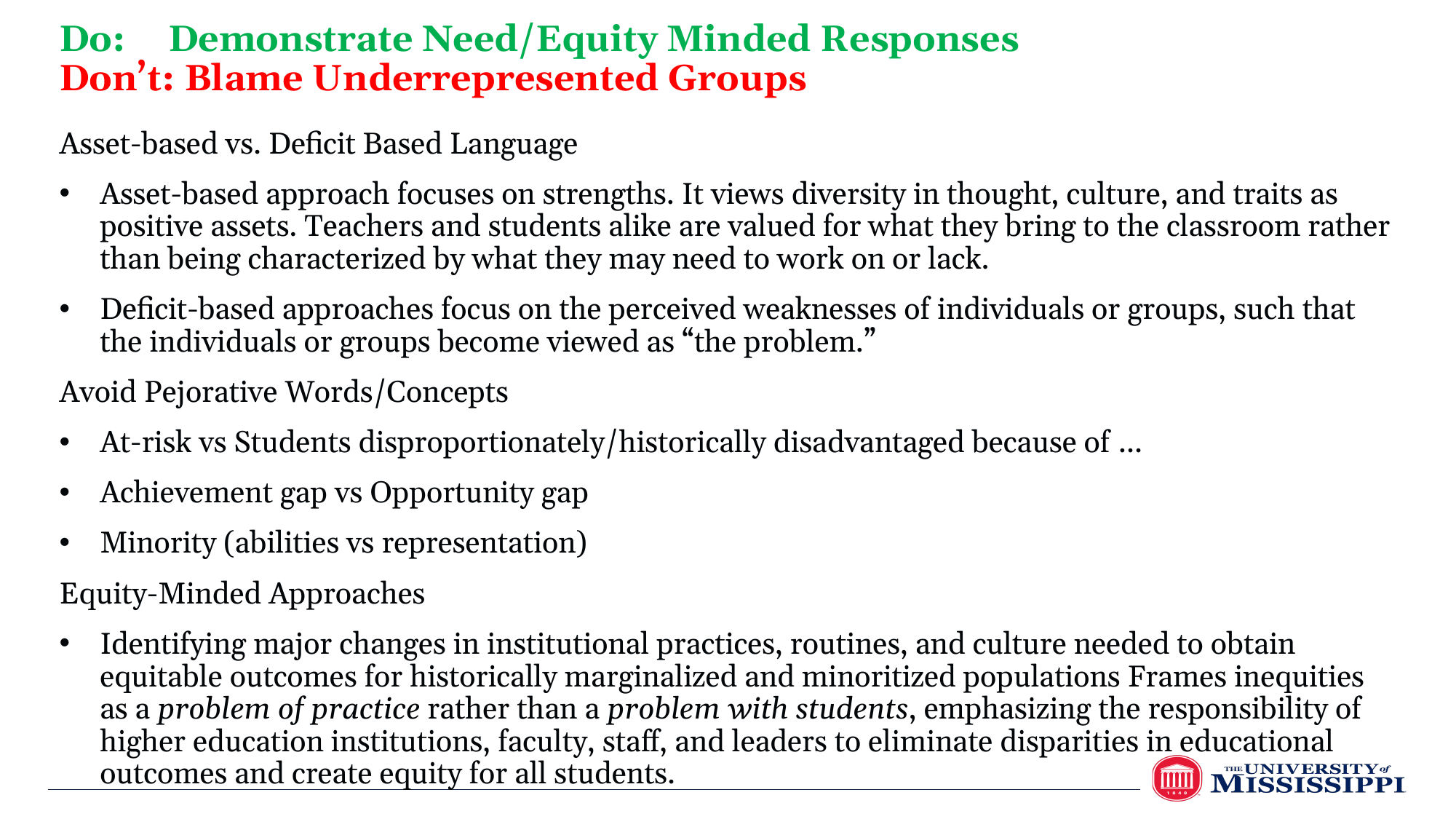

Do: 	Demonstrate Need/Equity Minded Responses
Don’t: Blame Underrepresented Groups

Asset-based vs. Deficit Based Language
Asset-based approach focuses on strengths. It views diversity in thought, culture, and traits as positive assets. Teachers and students alike are valued for what they bring to the classroom rather than being characterized by what they may need to work on or lack.
Deficit-based approaches focus on the perceived weaknesses of individuals or groups, such that the individuals or groups become viewed as “the problem.”
Avoid Pejorative Words/Concepts
At-risk vs Students disproportionately/historically disadvantaged because of …
Achievement gap vs Opportunity gap
Minority (abilities vs representation)
Equity-Minded Approaches
Identifying major changes in institutional practices, routines, and culture needed to obtain equitable outcomes for historically marginalized and minoritized populations Frames inequities as a problem of practice rather than a problem with students, emphasizing the responsibility of higher education institutions, faculty, staff, and leaders to eliminate disparities in educational outcomes and create equity for all students.